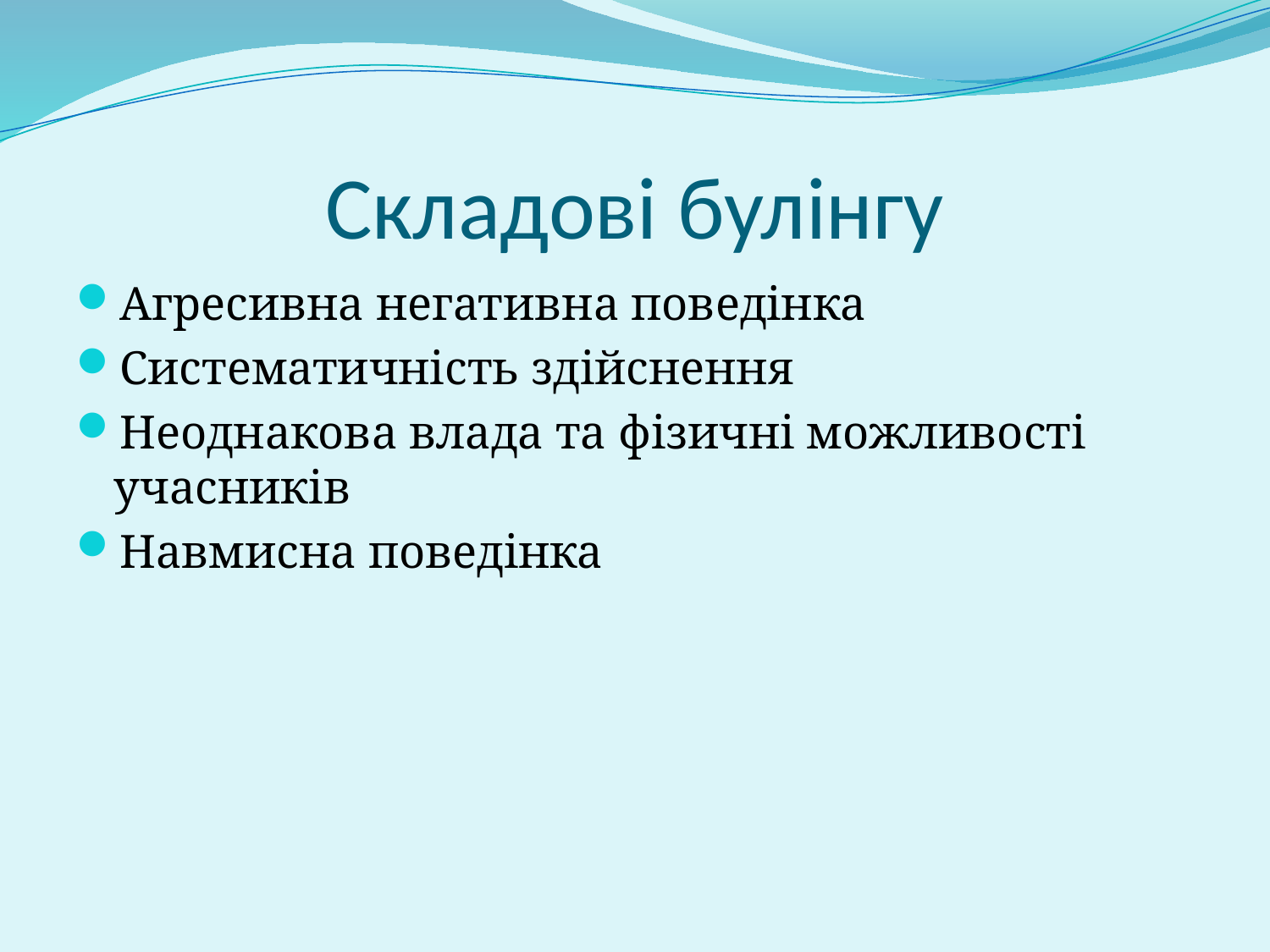

# Складові булінгу
Агресивна негативна поведінка
Систематичність здійснення
Неоднакова влада та фізичні можливості учасників
Навмисна поведінка